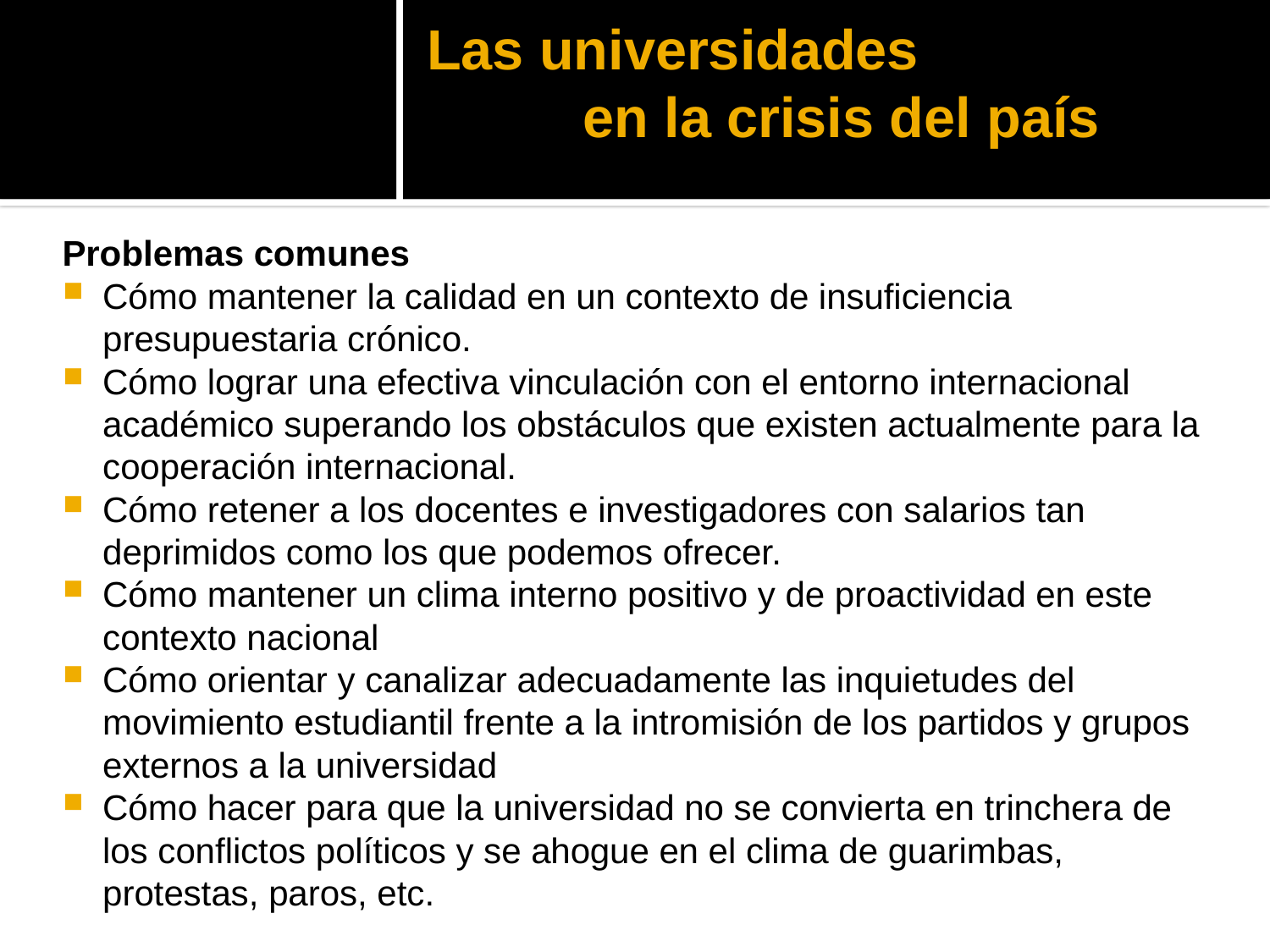

# Las universidades                             en la crisis del país
Problemas comunes
Cómo mantener la calidad en un contexto de insuficiencia presupuestaria crónico.
Cómo lograr una efectiva vinculación con el entorno internacional académico superando los obstáculos que existen actualmente para la cooperación internacional.
Cómo retener a los docentes e investigadores con salarios tan deprimidos como los que podemos ofrecer.
Cómo mantener un clima interno positivo y de proactividad en este contexto nacional
Cómo orientar y canalizar adecuadamente las inquietudes del movimiento estudiantil frente a la intromisión de los partidos y grupos externos a la universidad
Cómo hacer para que la universidad no se convierta en trinchera de los conflictos políticos y se ahogue en el clima de guarimbas, protestas, paros, etc.